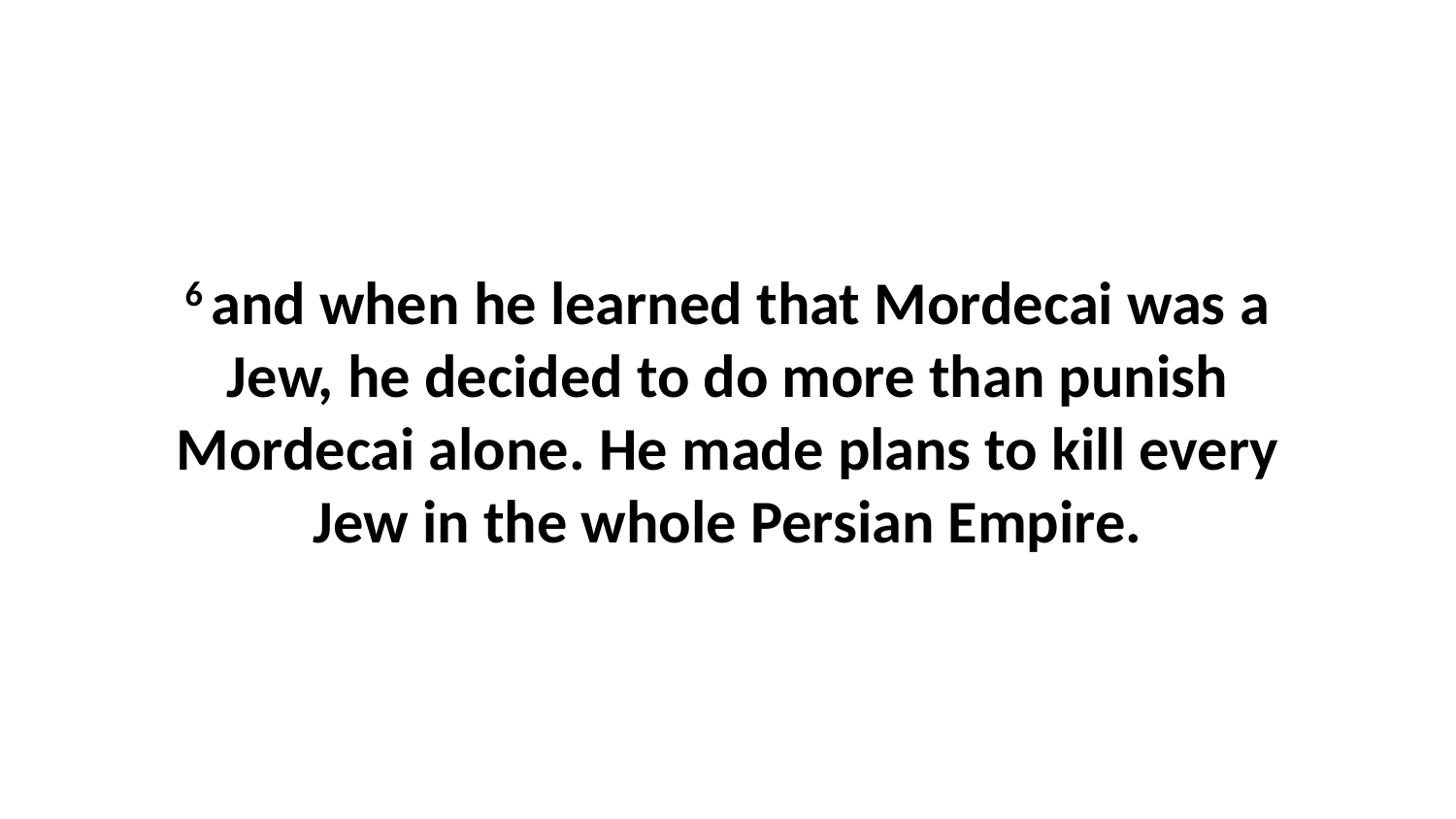

6 and when he learned that Mordecai was a Jew, he decided to do more than punish Mordecai alone. He made plans to kill every Jew in the whole Persian Empire.